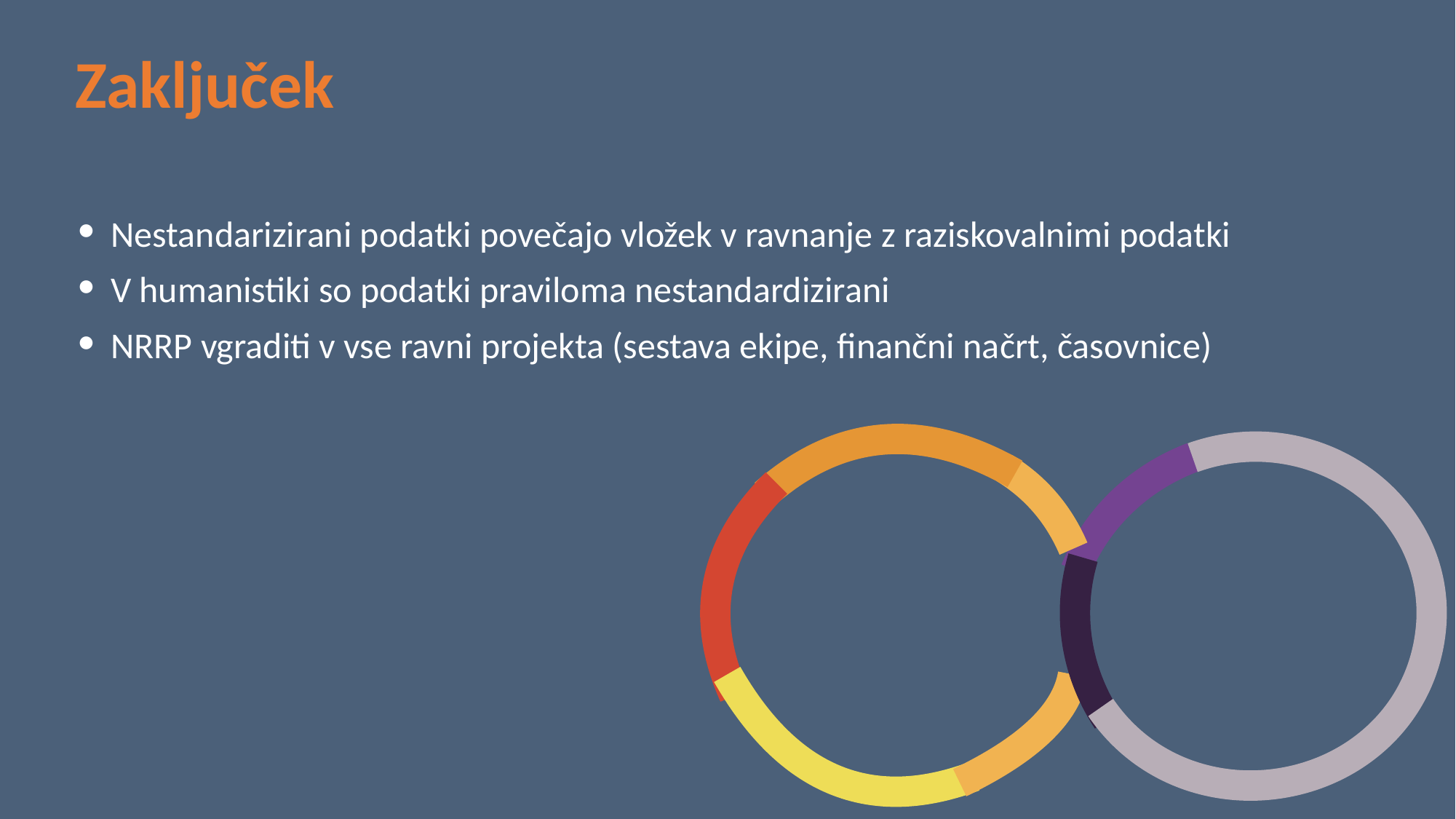

# Zaključek
Nestandarizirani podatki povečajo vložek v ravnanje z raziskovalnimi podatki
V humanistiki so podatki praviloma nestandardizirani
NRRP vgraditi v vse ravni projekta (sestava ekipe, finančni načrt, časovnice)